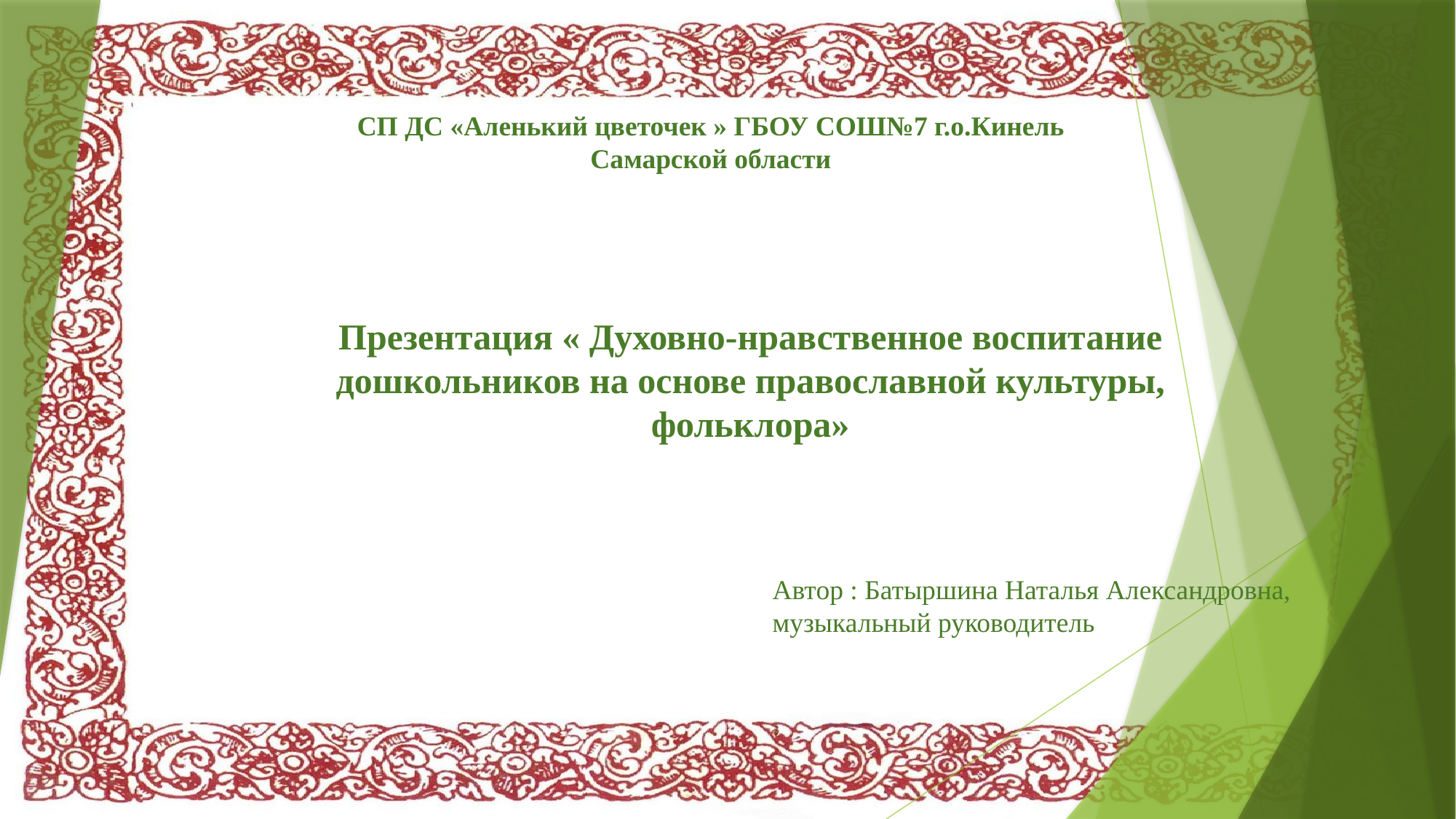

# Презентация « Духовно-нравственное воспитание дошкольников на основе православной культуры, фольклора»
СП ДС «Аленький цветочек » ГБОУ СОШ№7 г.о.Кинель Самарской области
Автор : Батыршина Наталья Александровна,
музыкальный руководитель